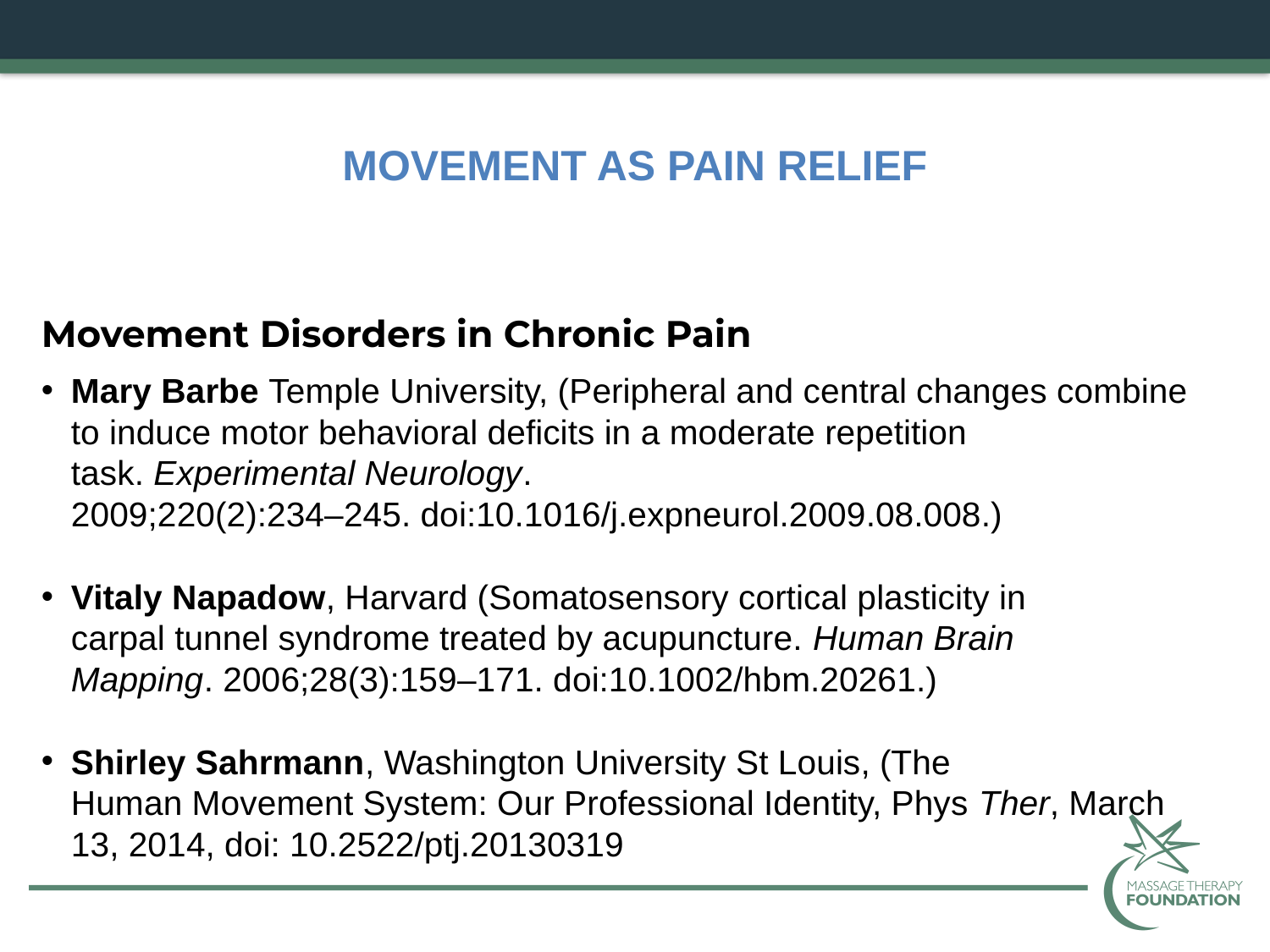

# MOVEMENT AS PAIN RELIEF
Movement Disorders in Chronic Pain
Mary Barbe Temple University, (Peripheral and central changes combine to induce motor behavioral deficits in a moderate repetition task. Experimental Neurology. 2009;220(2):234–245. doi:10.1016/j.expneurol.2009.08.008.)

Vitaly Napadow, Harvard (Somatosensory cortical plasticity in carpal tunnel syndrome treated by acupuncture. Human Brain Mapping. 2006;28(3):159–171. doi:10.1002/hbm.20261.)
Shirley Sahrmann, Washington University St Louis, (The Human Movement System: Our Professional Identity, Phys Ther, March 13, 2014, doi: 10.2522/ptj.20130319